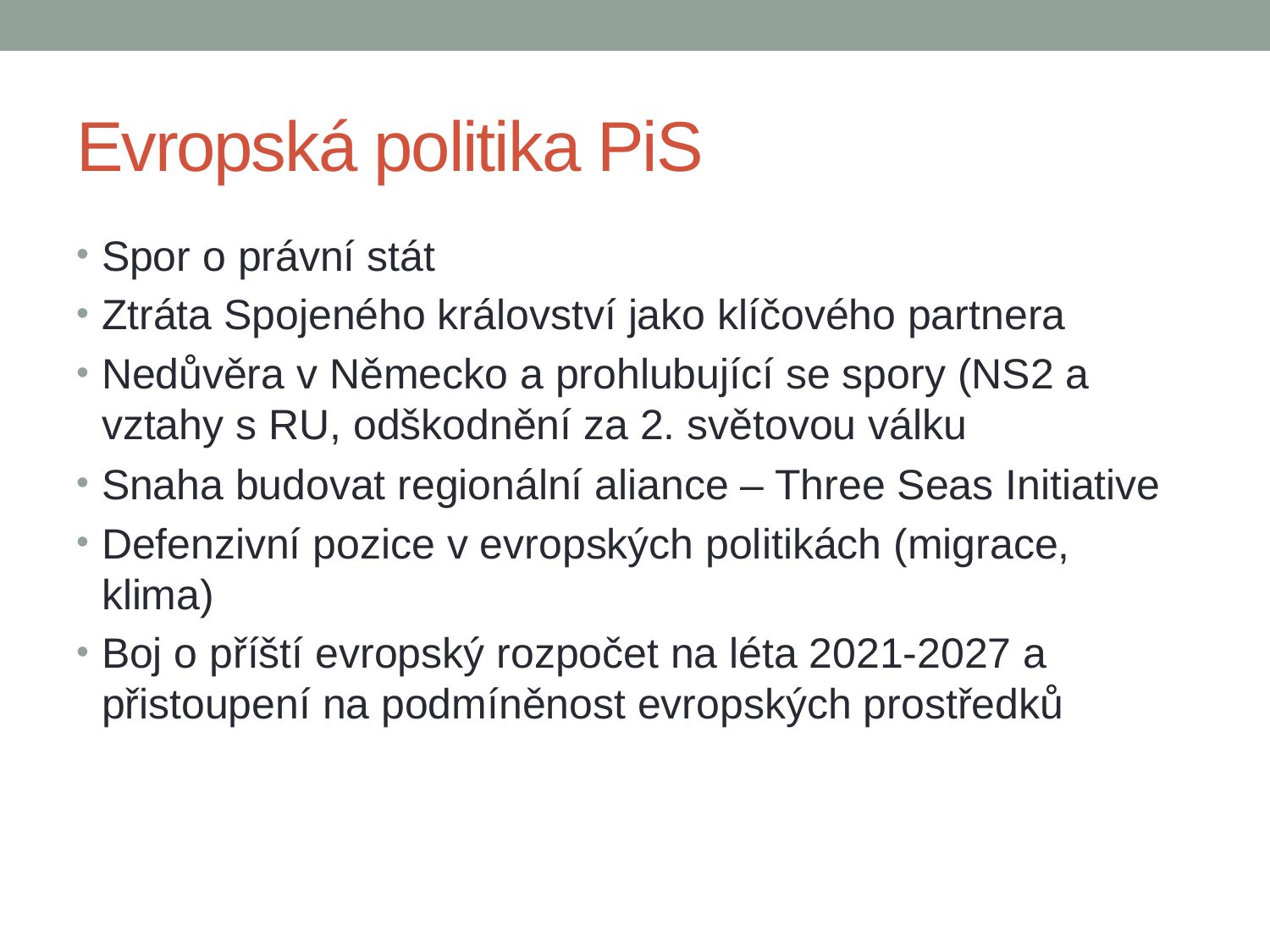

# Evropská politika PiS
Spor o právní stát
Ztráta Spojeného království jako klíčového partnera
Nedůvěra v Německo a prohlubující se spory (NS2 a vztahy s RU, odškodnění za 2. světovou válku
Snaha budovat regionální aliance – Three Seas Initiative
Defenzivní pozice v evropských politikách (migrace, klima)
Boj o příští evropský rozpočet na léta 2021-2027 a přistoupení na podmíněnost evropských prostředků